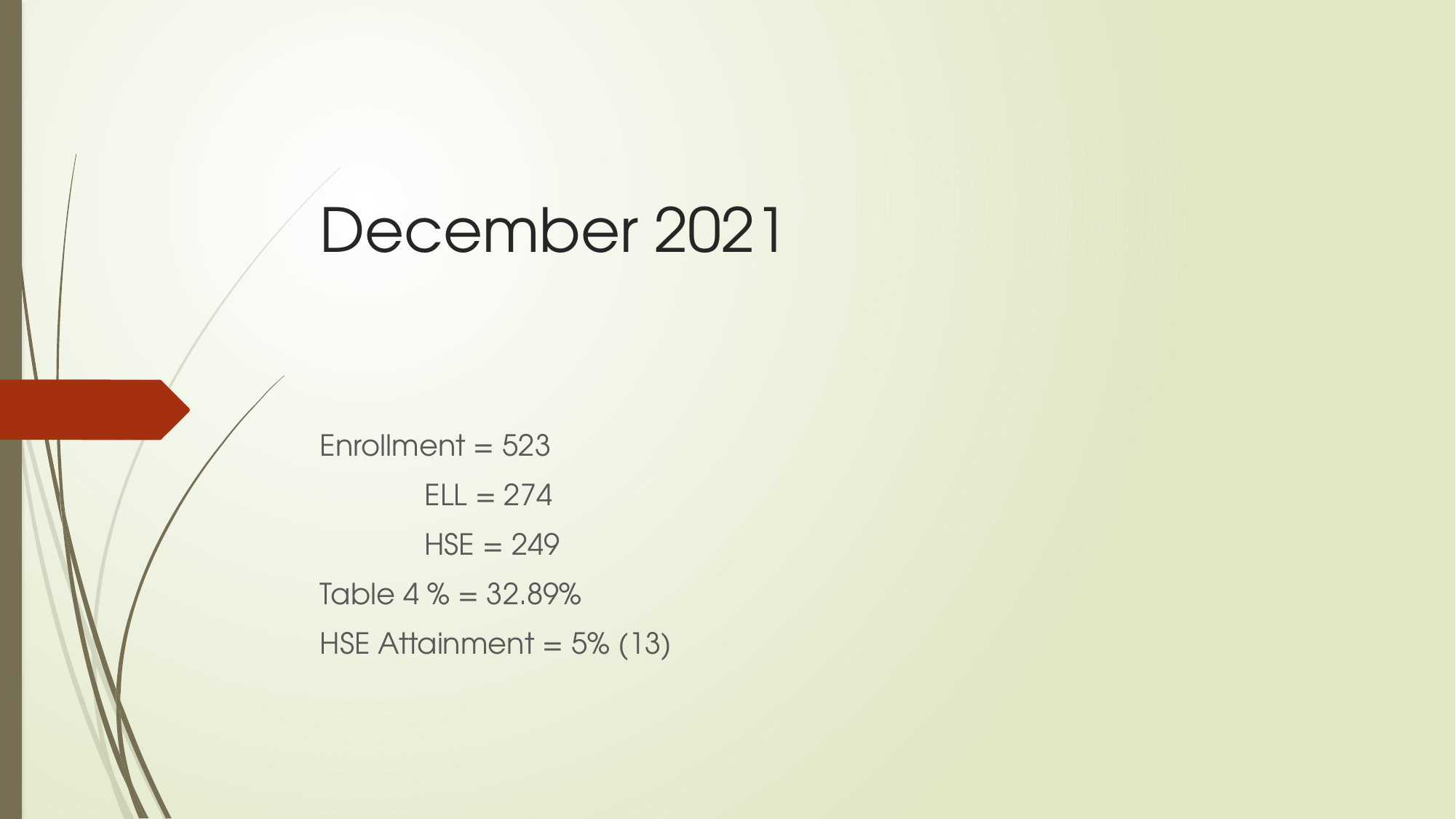

# December 2021
Enrollment = 523
	ELL = 274
	HSE = 249
Table 4 % = 32.89%
HSE Attainment = 5% (13)